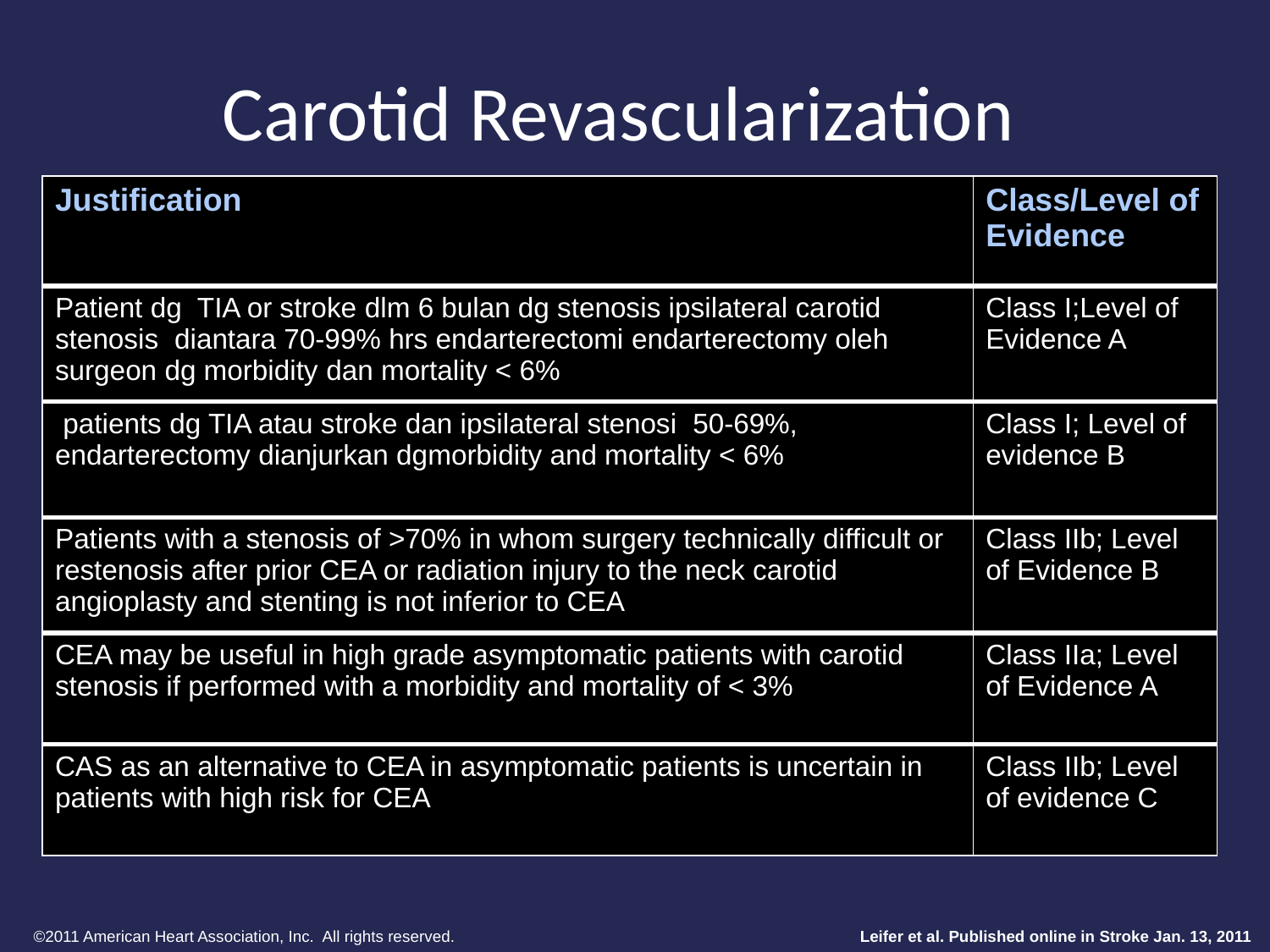

# Carotid Revascularization
| Justification | Class/Level of Evidence |
| --- | --- |
| Patient dg TIA or stroke dlm 6 bulan dg stenosis ipsilateral carotid stenosis diantara 70-99% hrs endarterectomi endarterectomy oleh surgeon dg morbidity dan mortality < 6% | Class I;Level of Evidence A |
| patients dg TIA atau stroke dan ipsilateral stenosi 50-69%, endarterectomy dianjurkan dgmorbidity and mortality < 6% | Class I; Level of evidence B |
| Patients with a stenosis of >70% in whom surgery technically difficult or restenosis after prior CEA or radiation injury to the neck carotid angioplasty and stenting is not inferior to CEA | Class IIb; Level of Evidence B |
| CEA may be useful in high grade asymptomatic patients with carotid stenosis if performed with a morbidity and mortality of < 3% | Class IIa; Level of Evidence A |
| CAS as an alternative to CEA in asymptomatic patients is uncertain in patients with high risk for CEA | Class IIb; Level of evidence C |
©2011 American Heart Association, Inc.  All rights reserved.
Leifer et al. Published online in Stroke Jan. 13, 2011